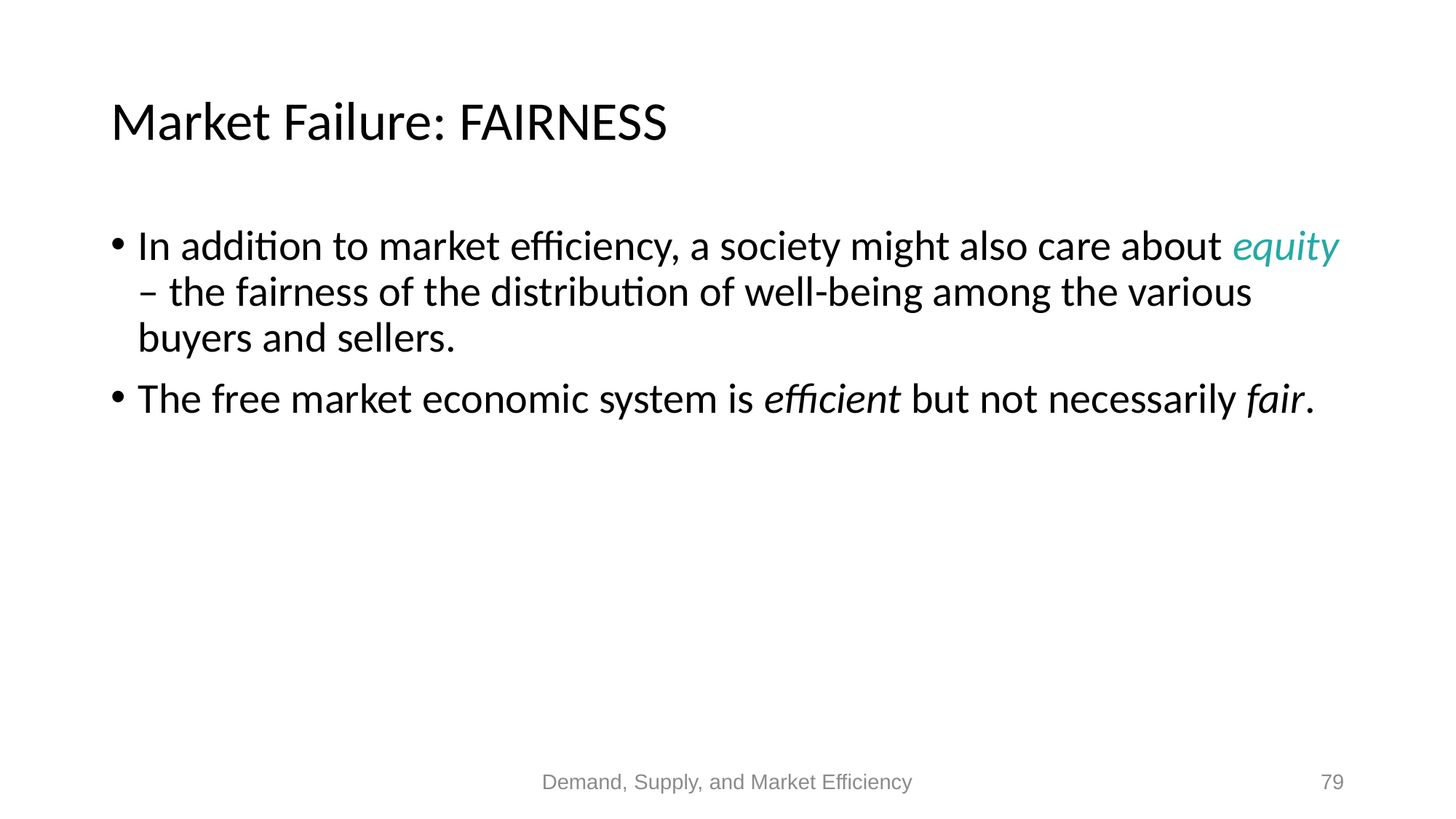

# Market Failure: FAIRNESS
In addition to market efficiency, a society might also care about equity – the fairness of the distribution of well-being among the various buyers and sellers.
The free market economic system is efficient but not necessarily fair.
Demand, Supply, and Market Efficiency
79